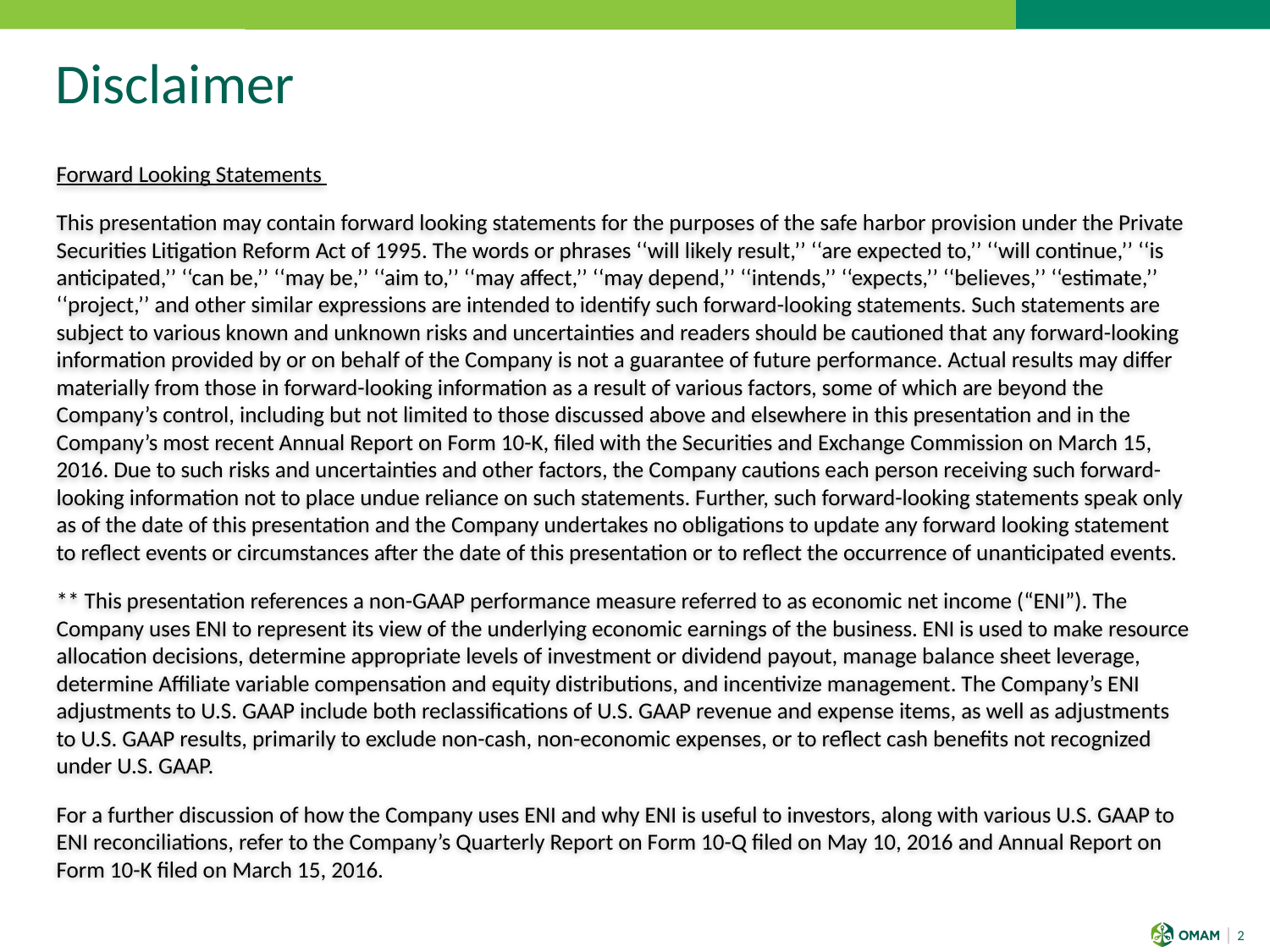

# Disclaimer
Forward Looking Statements
This presentation may contain forward looking statements for the purposes of the safe harbor provision under the Private Securities Litigation Reform Act of 1995. The words or phrases ‘‘will likely result,’’ ‘‘are expected to,’’ ‘‘will continue,’’ ‘‘is anticipated,’’ ‘‘can be,’’ ‘‘may be,’’ ‘‘aim to,’’ ‘‘may affect,’’ ‘‘may depend,’’ ‘‘intends,’’ ‘‘expects,’’ ‘‘believes,’’ ‘‘estimate,’’ ‘‘project,’’ and other similar expressions are intended to identify such forward-looking statements. Such statements are subject to various known and unknown risks and uncertainties and readers should be cautioned that any forward-looking information provided by or on behalf of the Company is not a guarantee of future performance. Actual results may differ materially from those in forward-looking information as a result of various factors, some of which are beyond the Company’s control, including but not limited to those discussed above and elsewhere in this presentation and in the Company’s most recent Annual Report on Form 10-K, filed with the Securities and Exchange Commission on March 15, 2016. Due to such risks and uncertainties and other factors, the Company cautions each person receiving such forward-looking information not to place undue reliance on such statements. Further, such forward-looking statements speak only as of the date of this presentation and the Company undertakes no obligations to update any forward looking statement to reflect events or circumstances after the date of this presentation or to reflect the occurrence of unanticipated events.
** This presentation references a non-GAAP performance measure referred to as economic net income (“ENI”). The Company uses ENI to represent its view of the underlying economic earnings of the business. ENI is used to make resource allocation decisions, determine appropriate levels of investment or dividend payout, manage balance sheet leverage, determine Affiliate variable compensation and equity distributions, and incentivize management. The Company’s ENI adjustments to U.S. GAAP include both reclassifications of U.S. GAAP revenue and expense items, as well as adjustments to U.S. GAAP results, primarily to exclude non-cash, non-economic expenses, or to reflect cash benefits not recognized under U.S. GAAP.
For a further discussion of how the Company uses ENI and why ENI is useful to investors, along with various U.S. GAAP to ENI reconciliations, refer to the Company’s Quarterly Report on Form 10-Q filed on May 10, 2016 and Annual Report on Form 10-K filed on March 15, 2016.

2